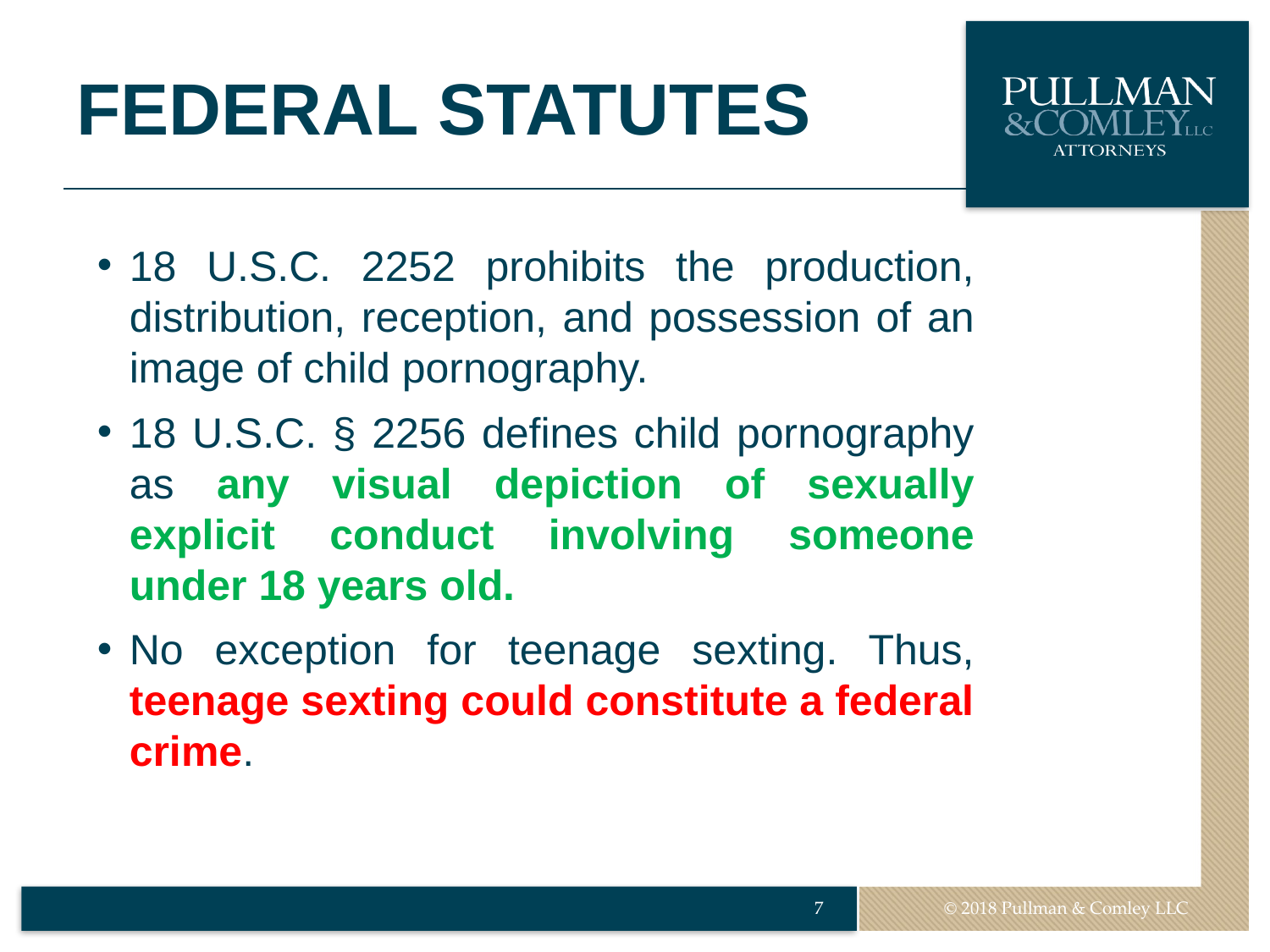

# Federal Statutes
18 U.S.C. 2252 prohibits the production, distribution, reception, and possession of an image of child pornography.
18 U.S.C. § 2256 defines child pornography as any visual depiction of sexually explicit conduct involving someone under 18 years old.
No exception for teenage sexting. Thus, teenage sexting could constitute a federal crime.

7
© 2018 Pullman & Comley LLC